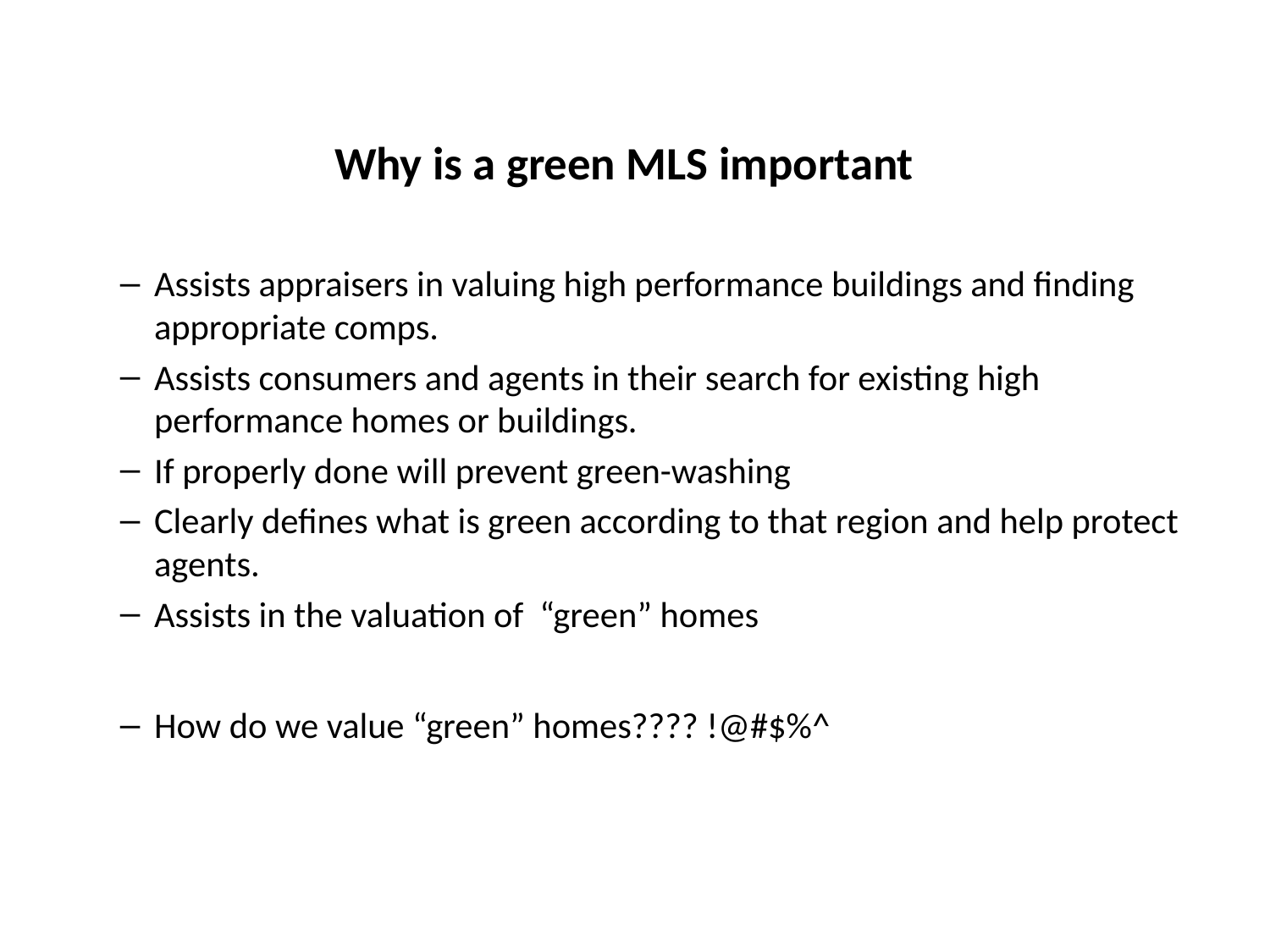

Greening the MLS
Why is a green MLS important

Assists appraisers in valuing high performance buildings and finding appropriate comps.
Assists consumers and agents in their search for existing high performance homes or buildings.
If properly done will prevent green-washing
Clearly defines what is green according to that region and help protect agents.
Assists in the valuation of  “green” homes

How do we value “green” homes???? !@#$%^